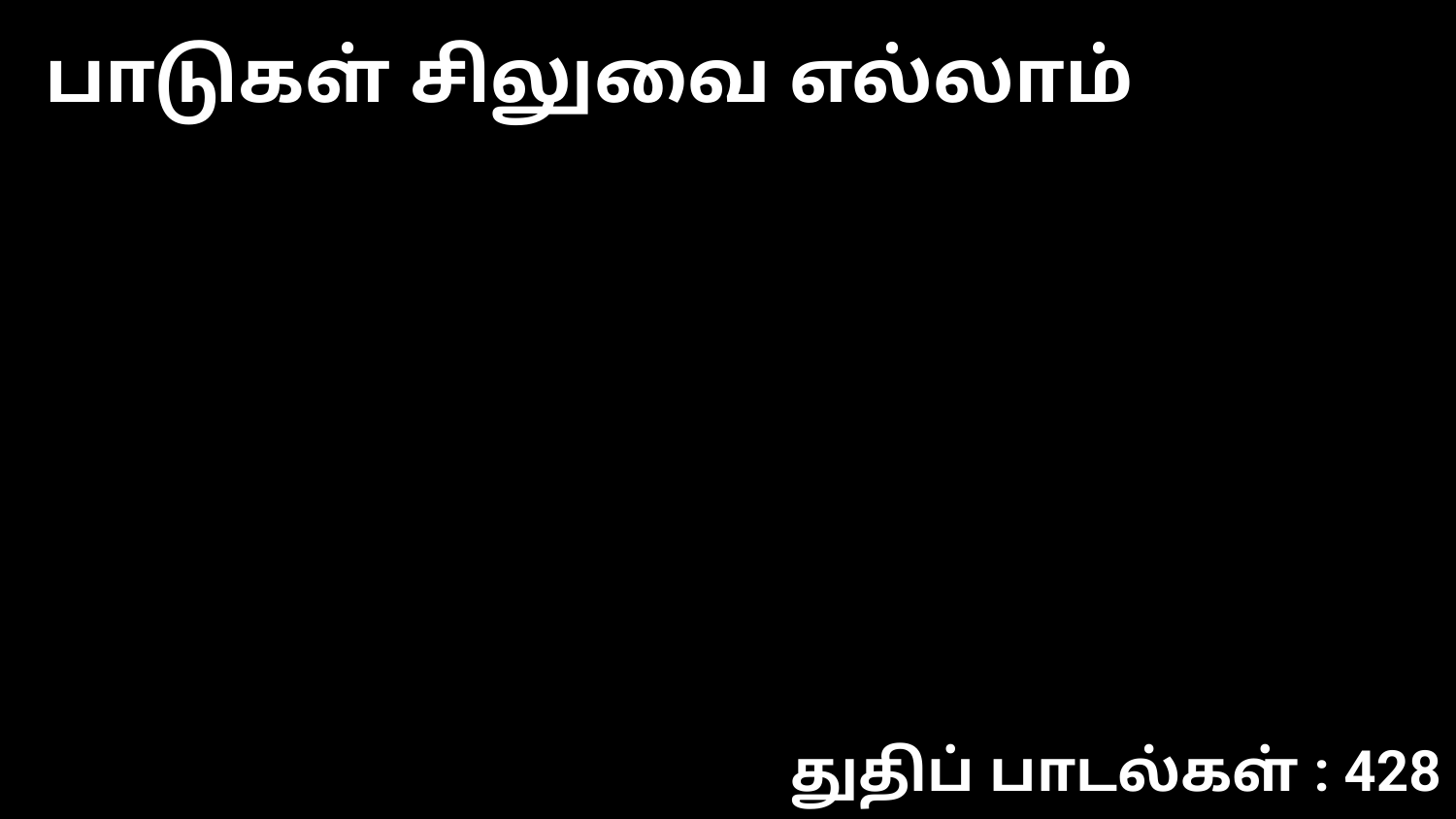

பாடுகள் சிலுவை எல்லாம்
துதிப் பாடல்கள் : 428